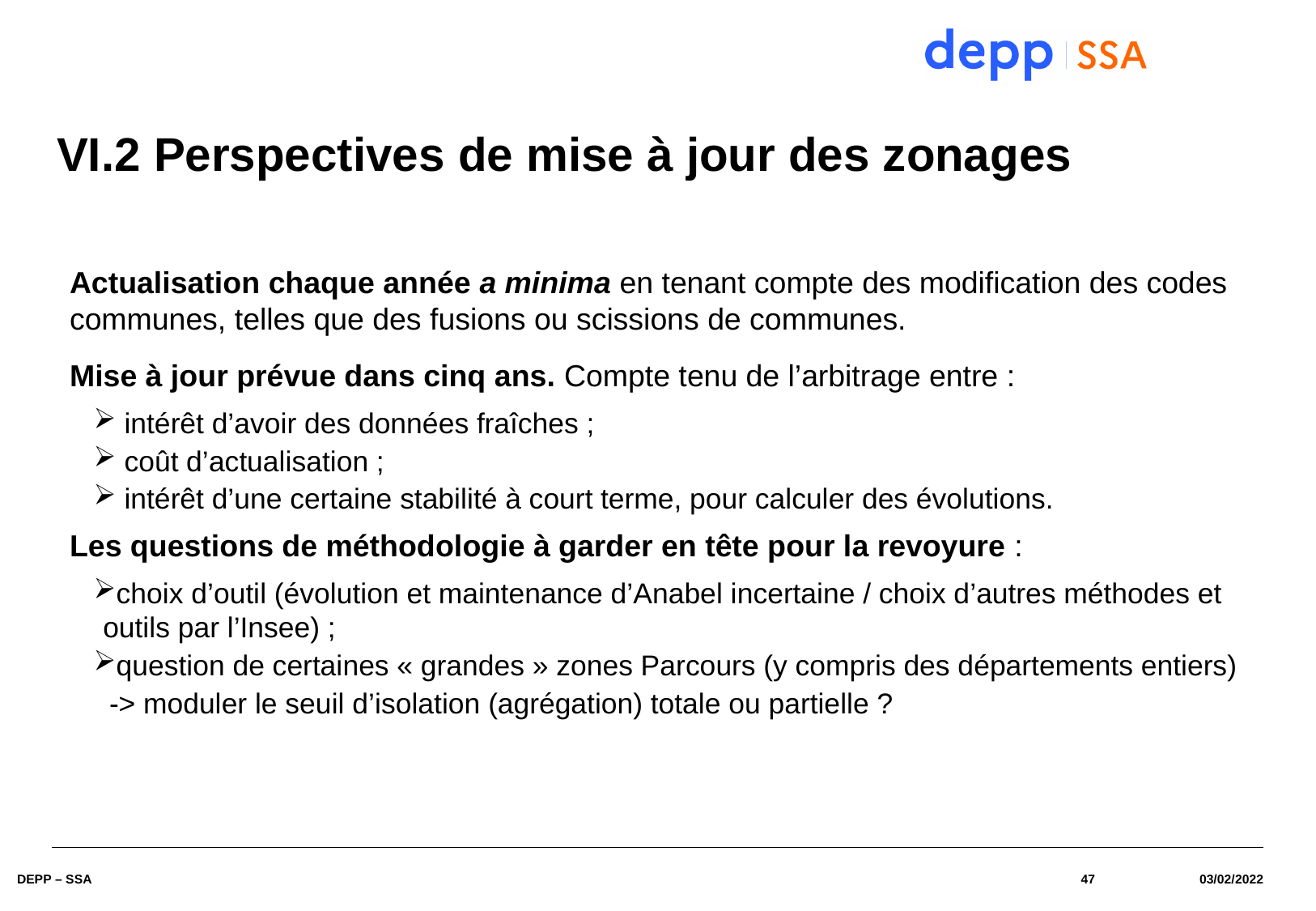

# VI.2 Perspectives de mise à jour des zonages

Actualisation chaque année a minima en tenant compte des modification des codes communes, telles que des fusions ou scissions de communes.
Mise à jour prévue dans cinq ans. Compte tenu de l’arbitrage entre :
 intérêt d’avoir des données fraîches ;
 coût d’actualisation ;
 intérêt d’une certaine stabilité à court terme, pour calculer des évolutions.
Les questions de méthodologie à garder en tête pour la revoyure :
choix d’outil (évolution et maintenance d’Anabel incertaine / choix d’autres méthodes et outils par l’Insee) ;
question de certaines « grandes » zones Parcours (y compris des départements entiers)
  -> moduler le seuil d’isolation (agrégation) totale ou partielle ?

03/02/2022
DEPP – SSA
47